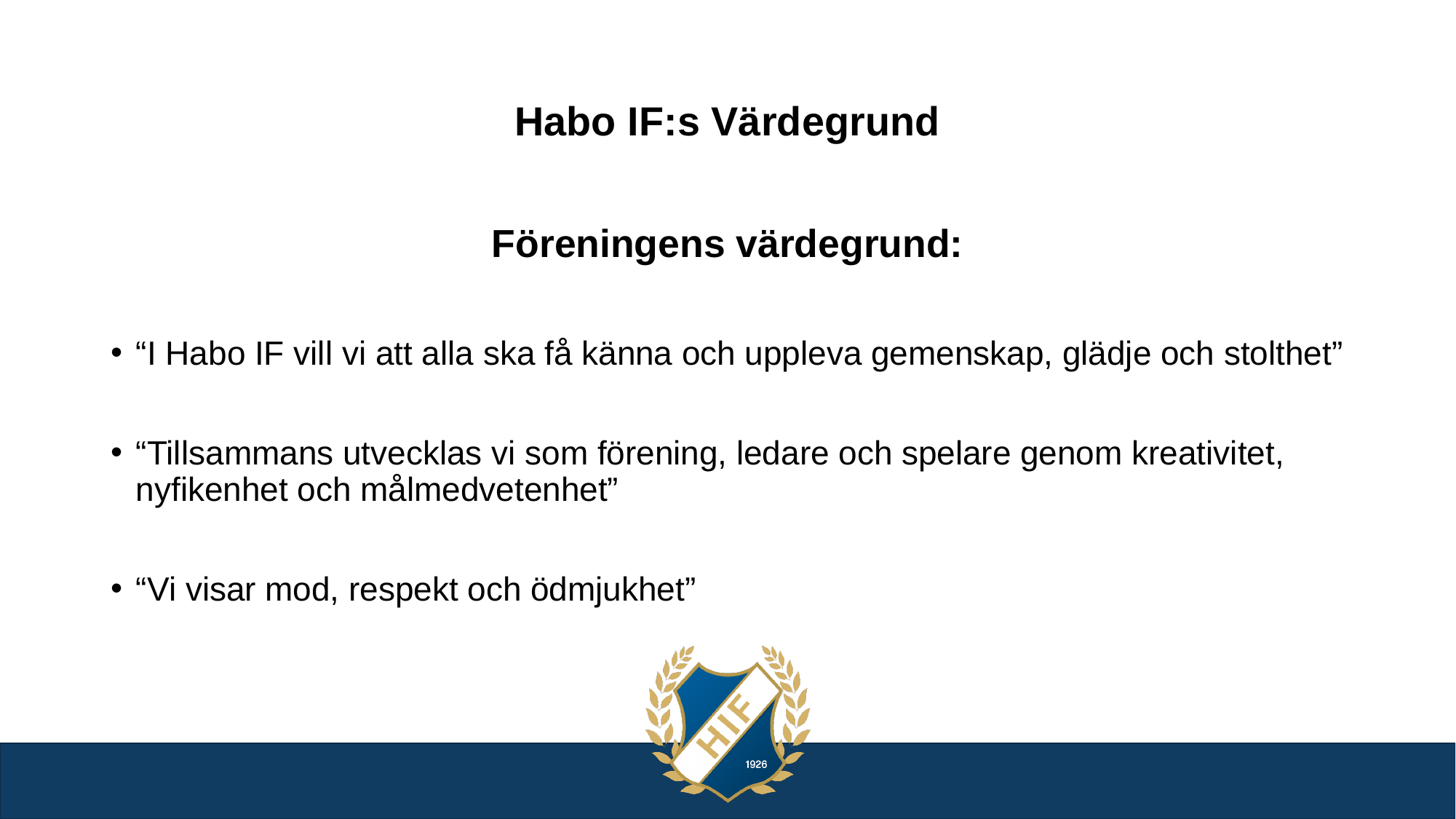

# Habo IF:s Värdegrund

Föreningens värdegrund:

“I Habo IF vill vi att alla ska få känna och uppleva gemenskap, glädje och stolthet”

“Tillsammans utvecklas vi som förening, ledare och spelare genom kreativitet, nyfikenhet och målmedvetenhet”

“Vi visar mod, respekt och ödmjukhet”